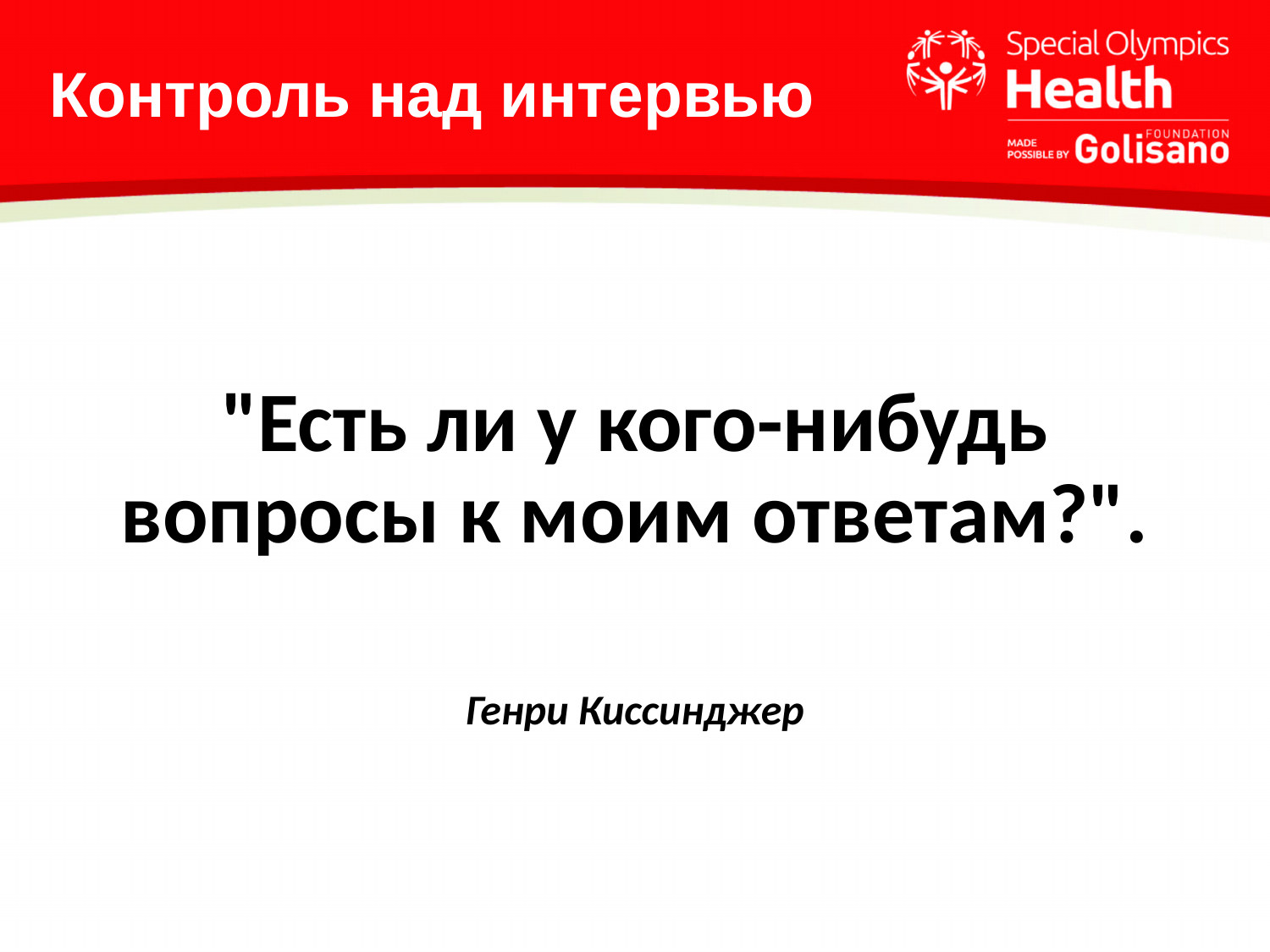

# Контроль над интервью

"Есть ли у кого-нибудь вопросы к моим ответам?".

Генри Киссинджер